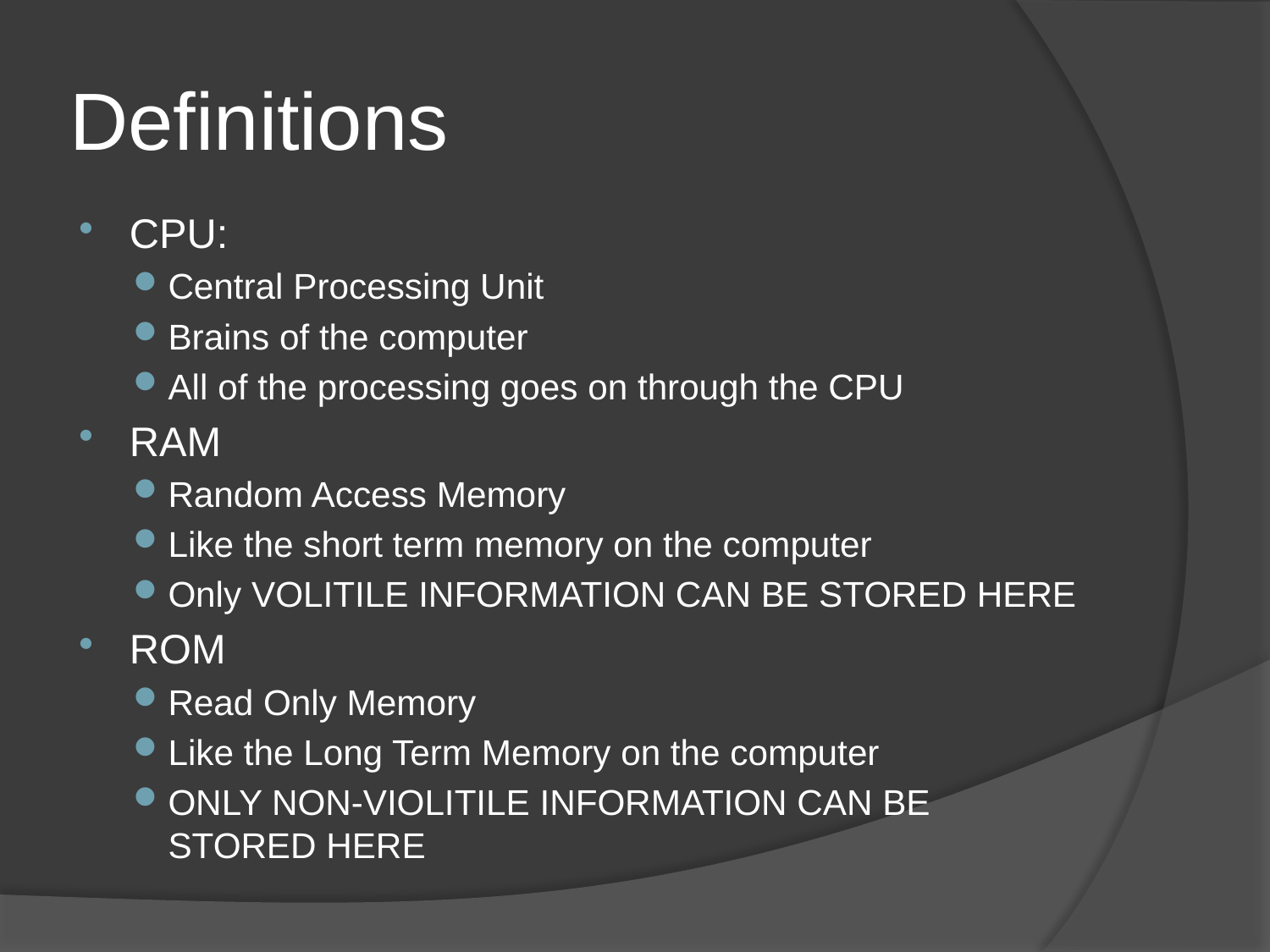

# Definitions
CPU:
Central Processing Unit
Brains of the computer
All of the processing goes on through the CPU
RAM
Random Access Memory
Like the short term memory on the computer
Only VOLITILE INFORMATION CAN BE STORED HERE
ROM
Read Only Memory
Like the Long Term Memory on the computer
ONLY NON-VIOLITILE INFORMATION CAN BE STORED HERE